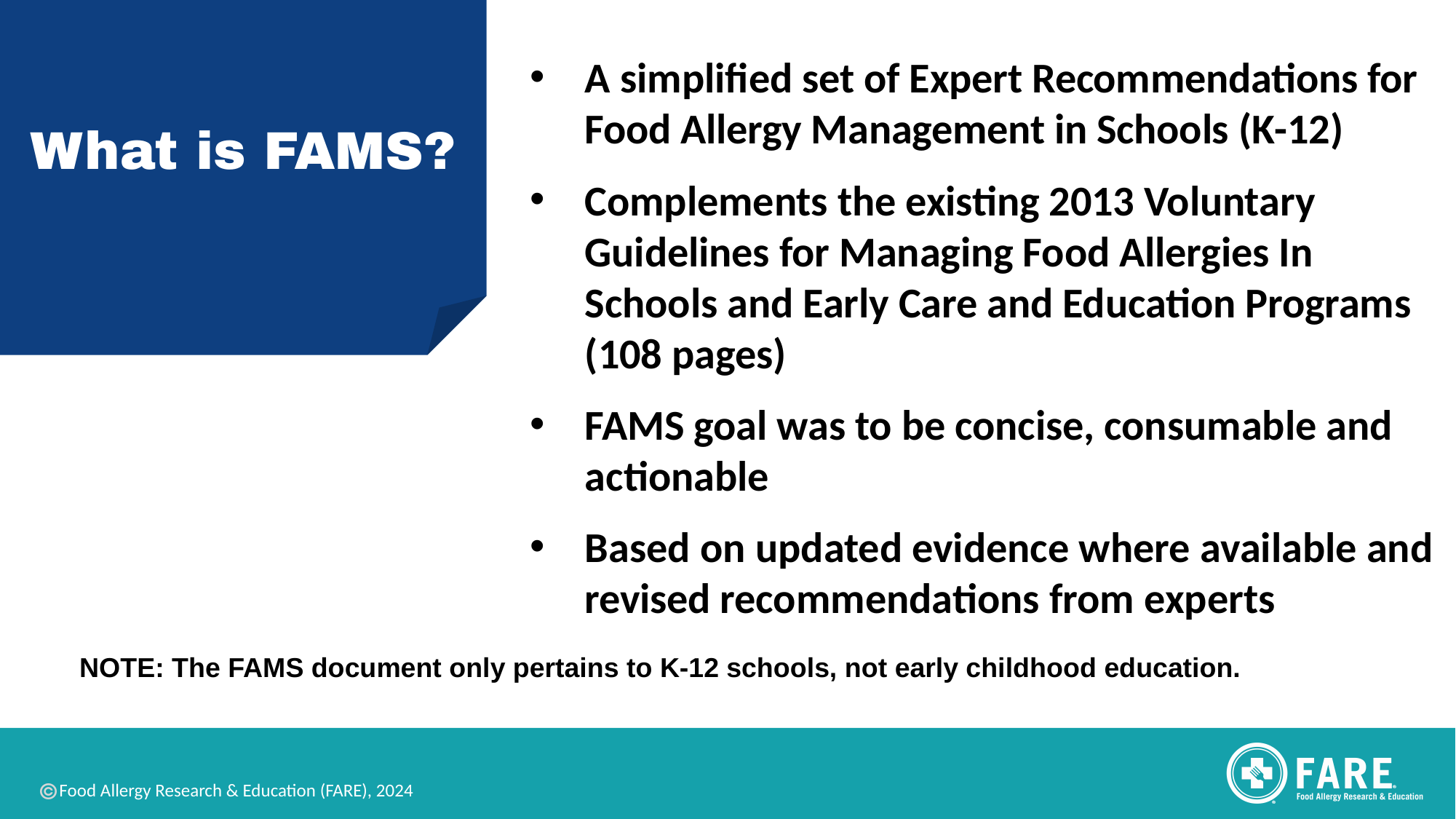

What is FAMS?
# Project Goal
A simpliﬁed set of Expert Recommendations for Food Allergy Management in Schools (K-12)
Complements the existing 2013 Voluntary Guidelines for Managing Food Allergies In Schools and Early Care and Education Programs (108 pages)
FAMS goal was to be concise, consumable and actionable
Based on updated evidence where available and revised recommendations from experts
NOTE: The FAMS document only pertains to K-12 schools, not early childhood education.